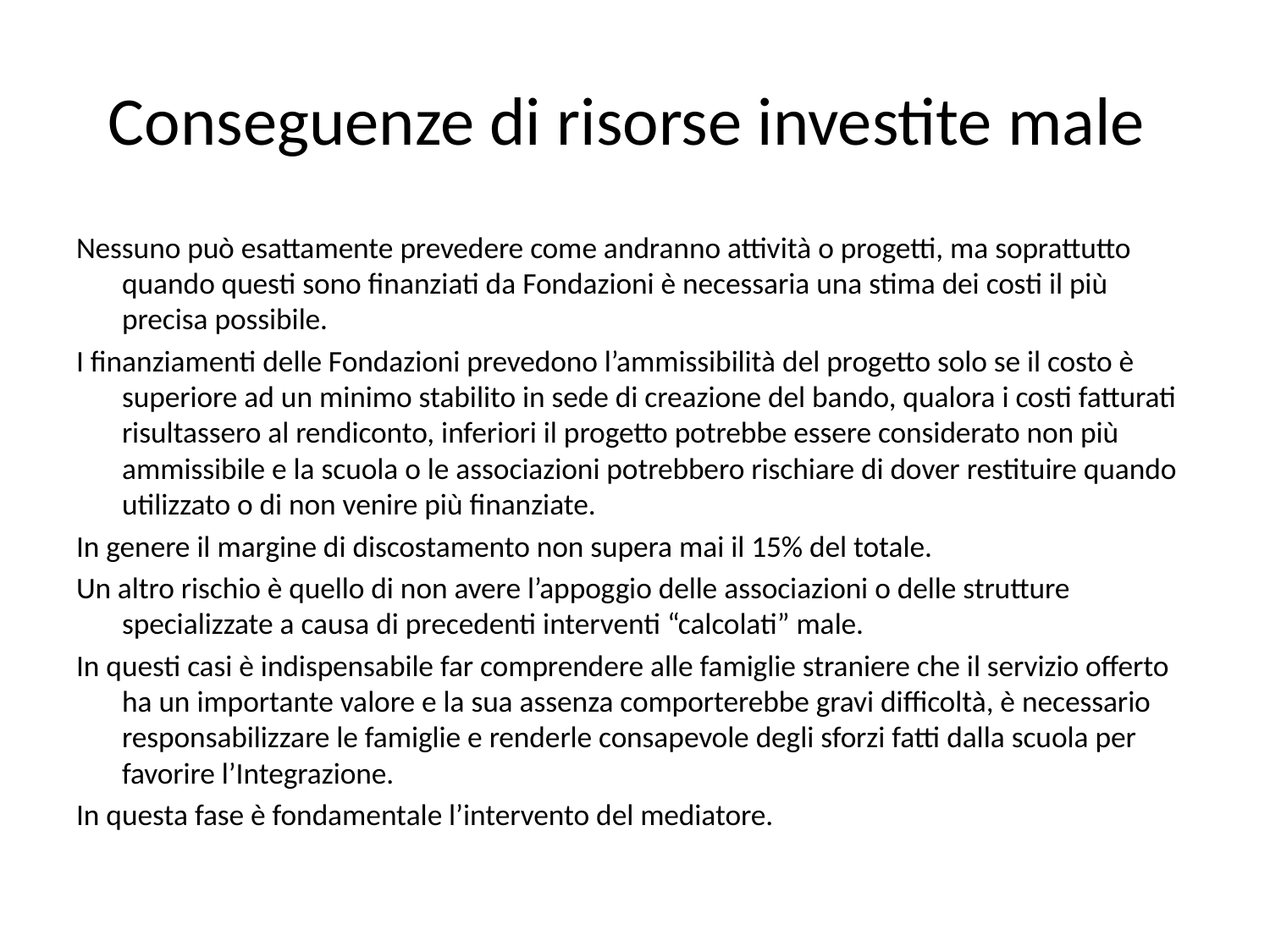

# Conseguenze di risorse investite male
Nessuno può esattamente prevedere come andranno attività o progetti, ma soprattutto quando questi sono finanziati da Fondazioni è necessaria una stima dei costi il più precisa possibile.
I finanziamenti delle Fondazioni prevedono l’ammissibilità del progetto solo se il costo è superiore ad un minimo stabilito in sede di creazione del bando, qualora i costi fatturati risultassero al rendiconto, inferiori il progetto potrebbe essere considerato non più ammissibile e la scuola o le associazioni potrebbero rischiare di dover restituire quando utilizzato o di non venire più finanziate.
In genere il margine di discostamento non supera mai il 15% del totale.
Un altro rischio è quello di non avere l’appoggio delle associazioni o delle strutture specializzate a causa di precedenti interventi “calcolati” male.
In questi casi è indispensabile far comprendere alle famiglie straniere che il servizio offerto ha un importante valore e la sua assenza comporterebbe gravi difficoltà, è necessario responsabilizzare le famiglie e renderle consapevole degli sforzi fatti dalla scuola per favorire l’Integrazione.
In questa fase è fondamentale l’intervento del mediatore.